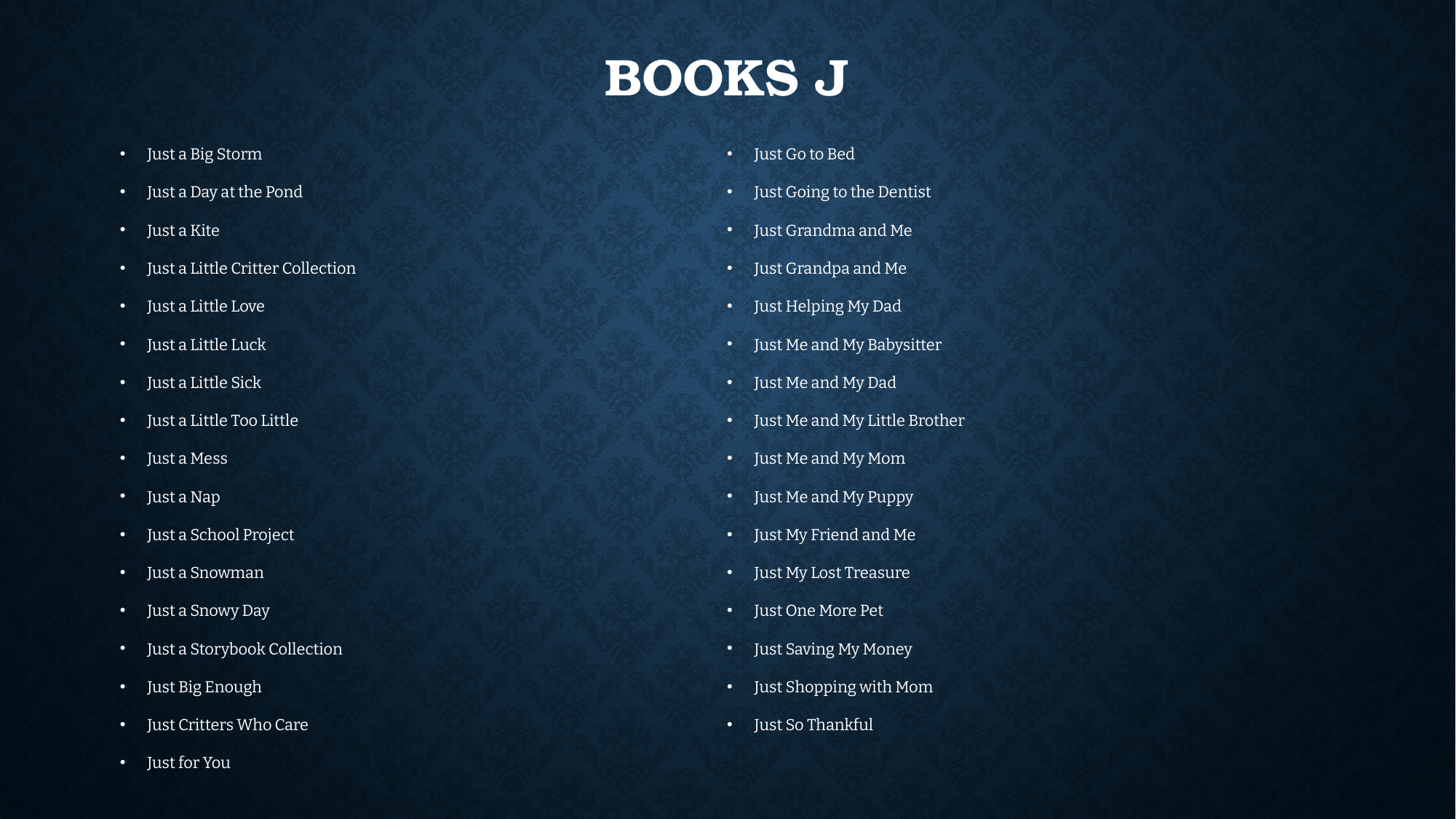

# Books J
Just a Big Storm
Just a Day at the Pond
Just a Kite
Just a Little Critter Collection
Just a Little Love
Just a Little Luck
Just a Little Sick
Just a Little Too Little
Just a Mess
Just a Nap
Just a School Project
Just a Snowman
Just a Snowy Day
Just a Storybook Collection
Just Big Enough
Just Critters Who Care
Just for You
Just Go to Bed
Just Going to the Dentist
Just Grandma and Me
Just Grandpa and Me
Just Helping My Dad
Just Me and My Babysitter
Just Me and My Dad
Just Me and My Little Brother
Just Me and My Mom
Just Me and My Puppy
Just My Friend and Me
Just My Lost Treasure
Just One More Pet
Just Saving My Money
Just Shopping with Mom
Just So Thankful